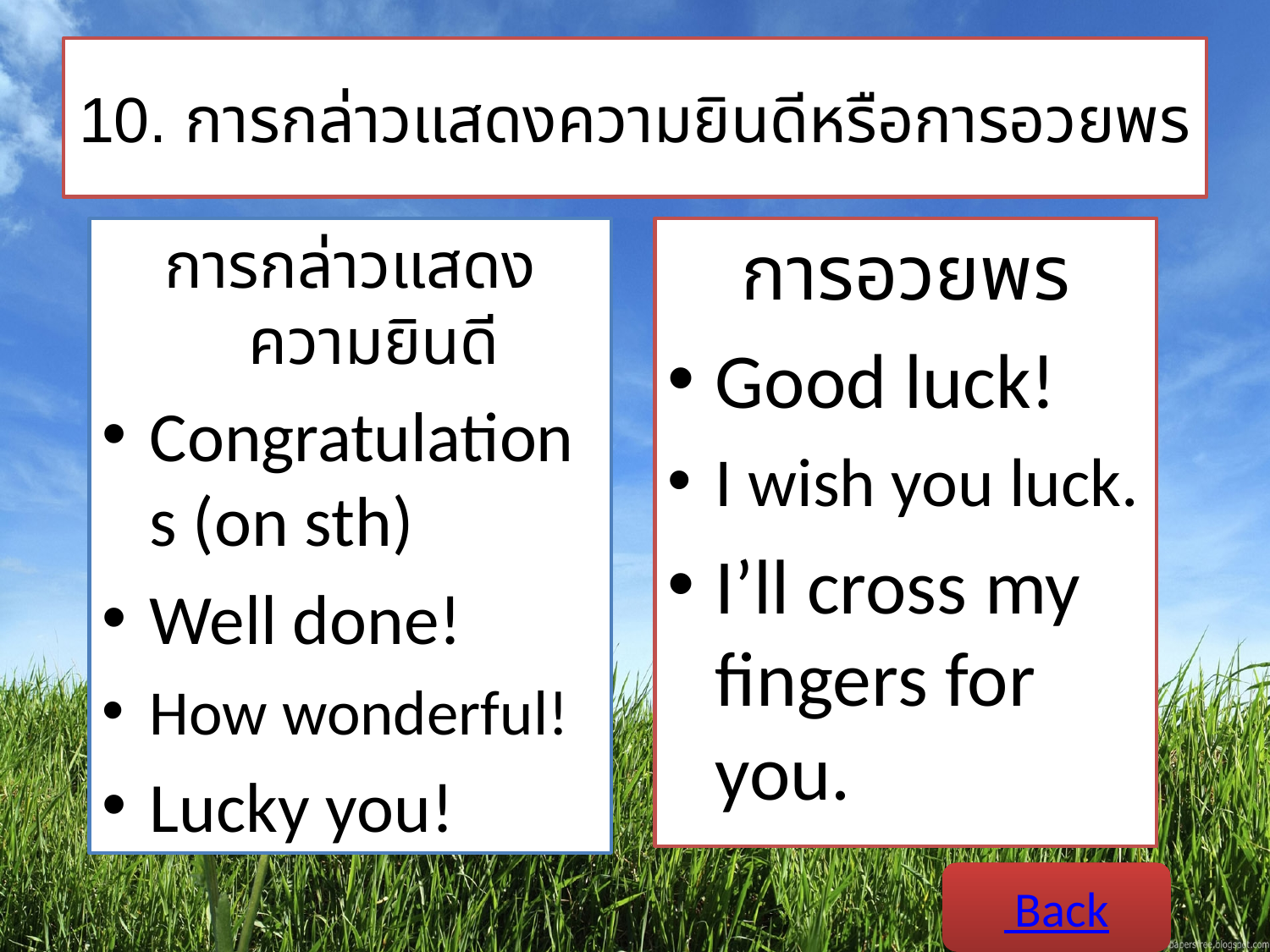

# 10. การกล่าวแสดงความยินดีหรือการอวยพร
การกล่าวแสดงความยินดี
Congratulations (on sth)
Well done!
How wonderful!
Lucky you!

การอวยพร
Good luck!
I wish you luck.
I’ll cross my fingers for you.

 Back